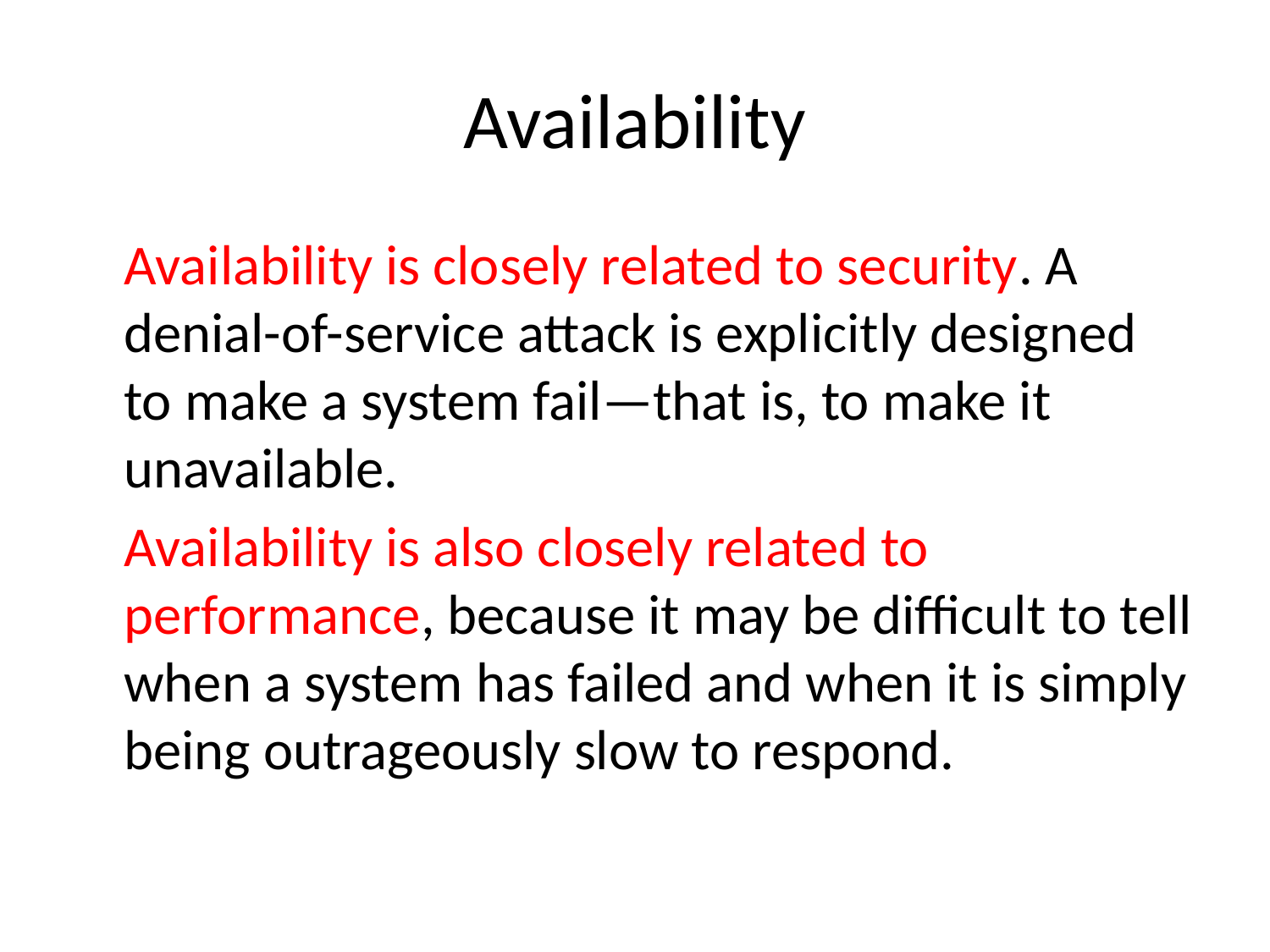

# Availability
	Availability is closely related to security. A denial-of-service attack is explicitly designed to make a system fail—that is, to make it unavailable.
	Availability is also closely related to performance, because it may be difficult to tell when a system has failed and when it is simply being outrageously slow to respond.